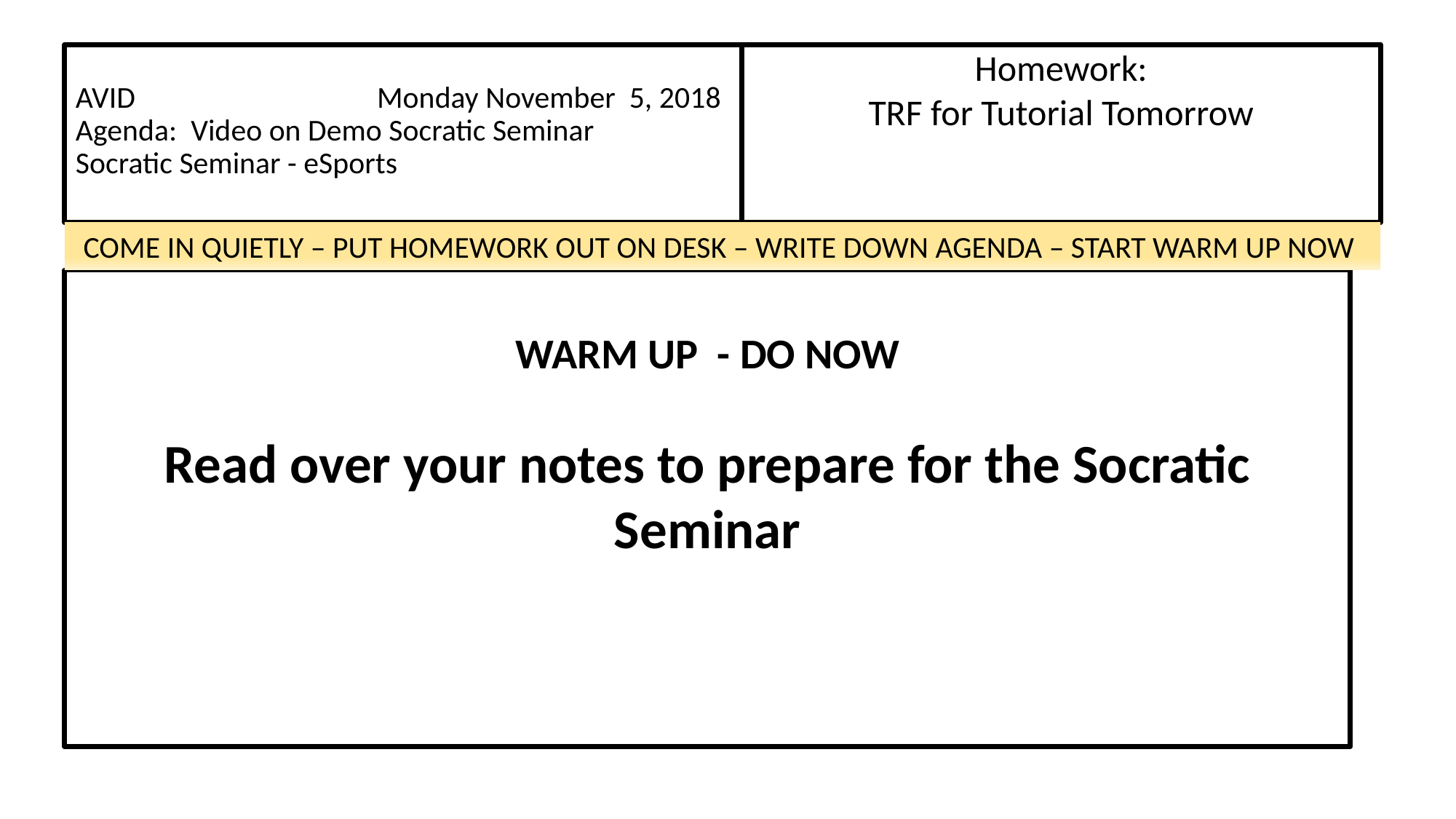

# AVID                                   Monday November  5, 2018 Agenda:  Video on Demo Socratic Seminar Socratic Seminar - eSports
Homework:
TRF for Tutorial Tomorrow
COME IN QUIETLY – PUT HOMEWORK OUT ON DESK – WRITE DOWN AGENDA – START WARM UP NOW

WARM UP  - DO NOW

Read over your notes to prepare for the Socratic Seminar